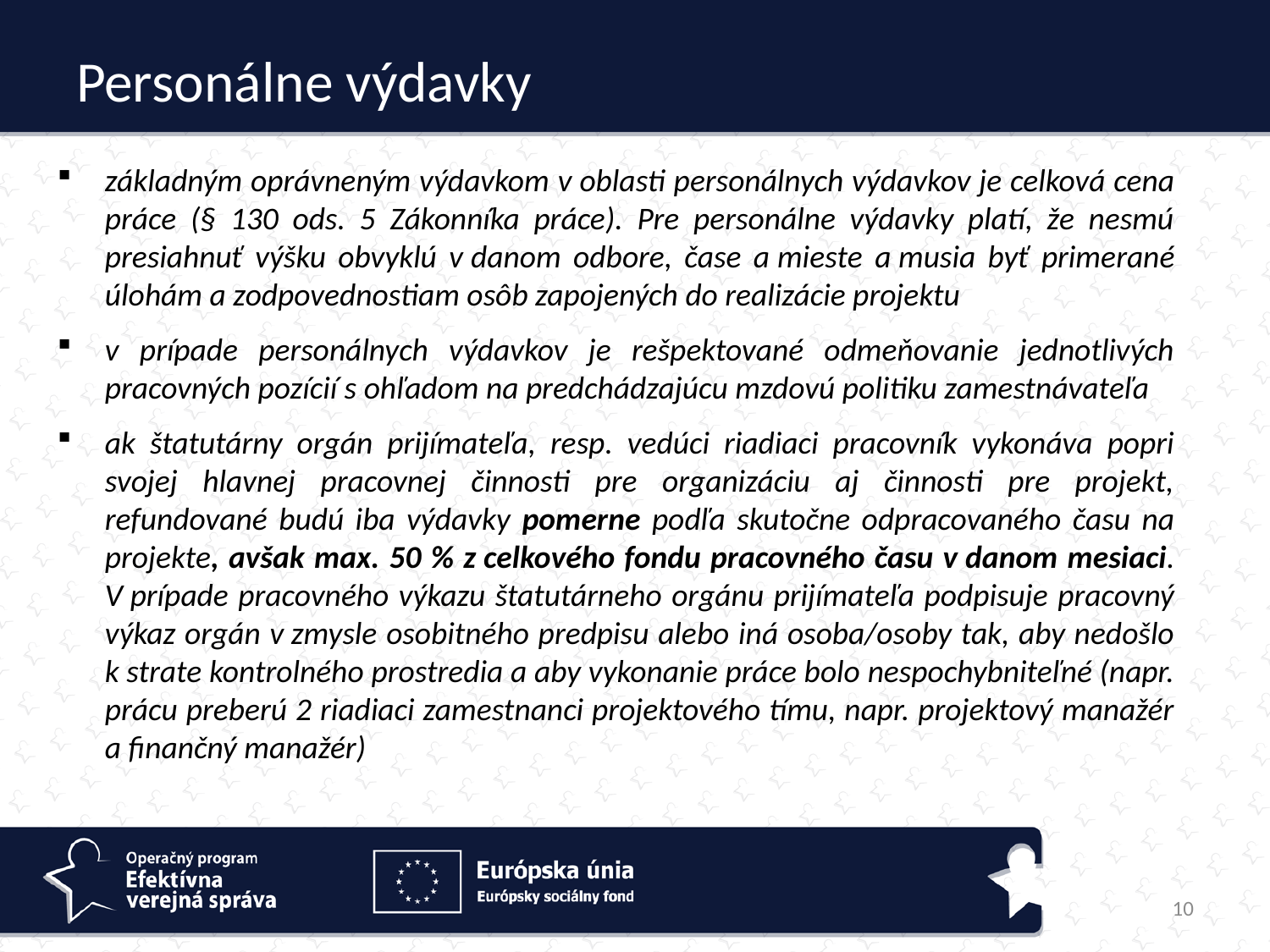

# Personálne výdavky
základným oprávneným výdavkom v oblasti personálnych výdavkov je celková cena práce (§ 130 ods. 5 Zákonníka práce). Pre personálne výdavky platí, že nesmú presiahnuť výšku obvyklú v danom odbore, čase a mieste a musia byť primerané úlohám a zodpovednostiam osôb zapojených do realizácie projektu
v prípade personálnych výdavkov je rešpektované odmeňovanie jednotlivých pracovných pozícií s ohľadom na predchádzajúcu mzdovú politiku zamestnávateľa
ak štatutárny orgán prijímateľa, resp. vedúci riadiaci pracovník vykonáva popri svojej hlavnej pracovnej činnosti pre organizáciu aj činnosti pre projekt, refundované budú iba výdavky pomerne podľa skutočne odpracovaného času na projekte, avšak max. 50 % z celkového fondu pracovného času v danom mesiaci. V prípade pracovného výkazu štatutárneho orgánu prijímateľa podpisuje pracovný výkaz orgán v zmysle osobitného predpisu alebo iná osoba/osoby tak, aby nedošlo k strate kontrolného prostredia a aby vykonanie práce bolo nespochybniteľné (napr. prácu preberú 2 riadiaci zamestnanci projektového tímu, napr. projektový manažér a finančný manažér)

10